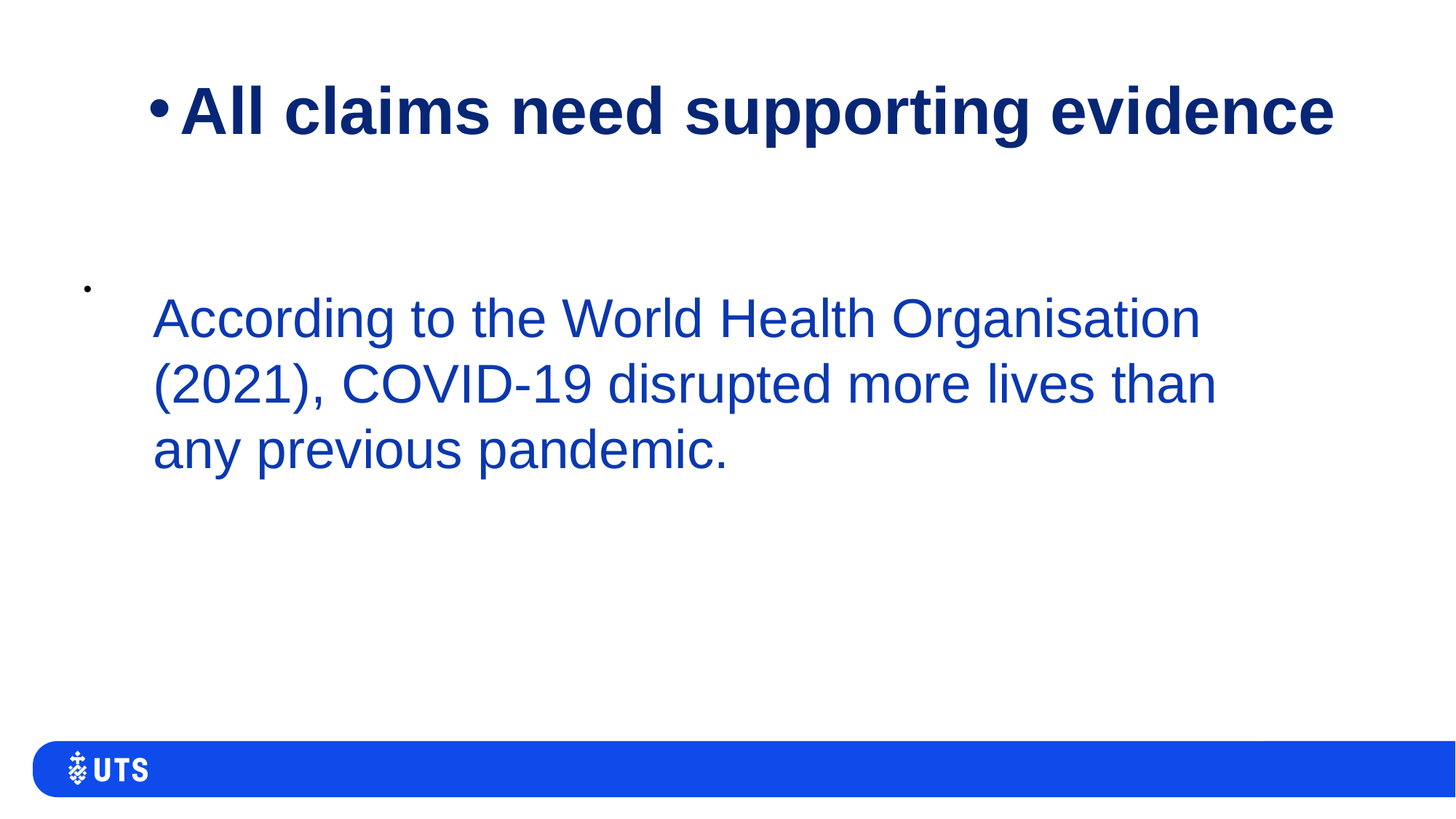

All claims need supporting evidence

According to the World Health Organisation (2021), COVID-19 disrupted more lives than any previous pandemic.